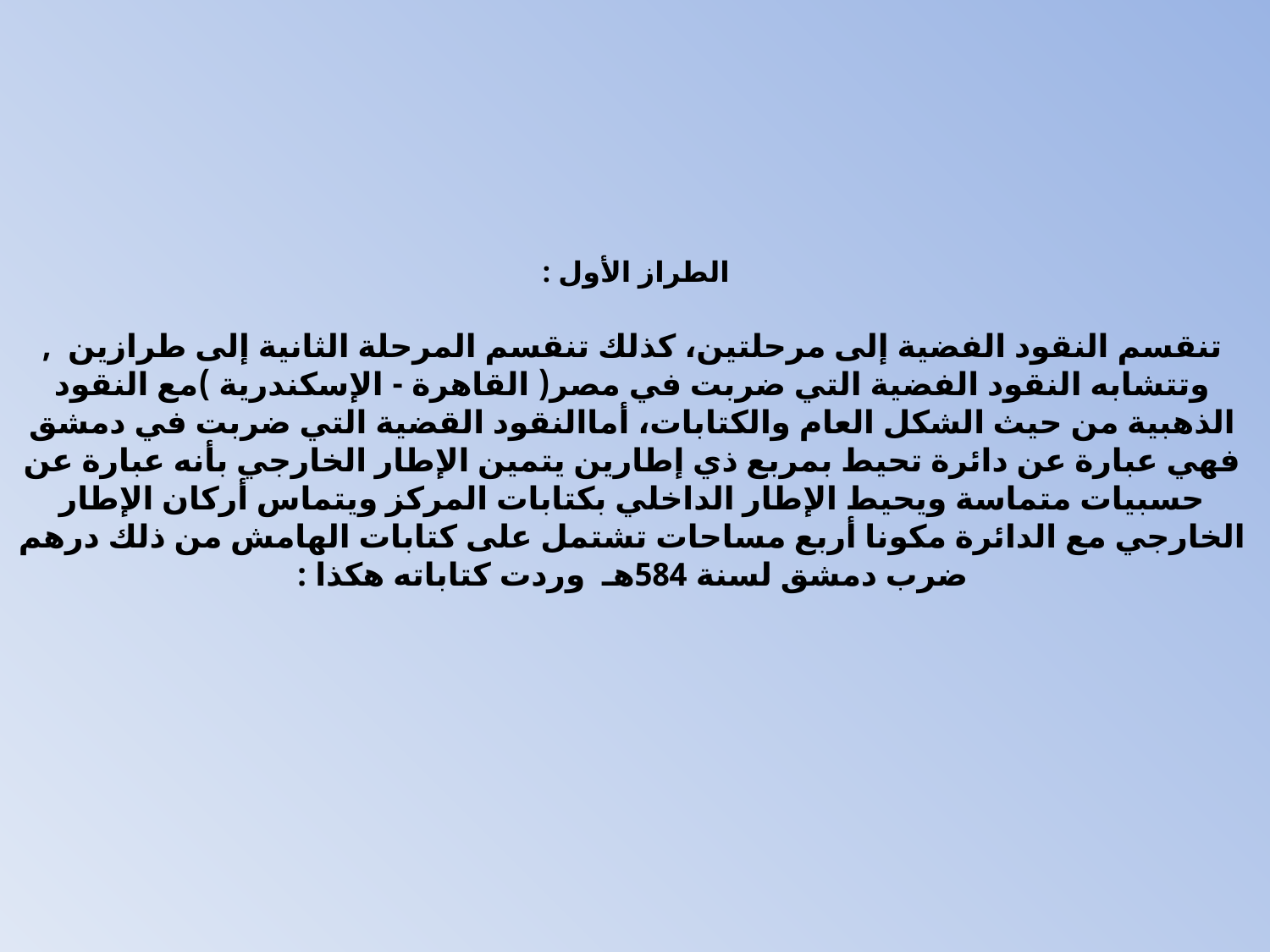

# الطراز الأول : تنقسم النقود الفضية إلى مرحلتين، كذلك تنقسم المرحلة الثانية إلى طرازين  , وتتشابه النقود الفضية التي ضربت في مصر( القاهرة - الإسكندرية )مع النقود الذهبية من حيث الشكل العام والكتابات، أماالنقود القضية التي ضربت في دمشق فهي عبارة عن دائرة تحيط بمربع ذي إطارين يتمين الإطار الخارجي بأنه عبارة عن حسبيات متماسة ويحيط الإطار الداخلي بكتابات المرکز ويتماس أركان الإطار الخارجي مع الدائرة مكونا أربع مساحات تشتمل على كتابات الهامش من ذلك درهم ضرب دمشق لسنة 584هـ  وردت كتاباته هكذا :